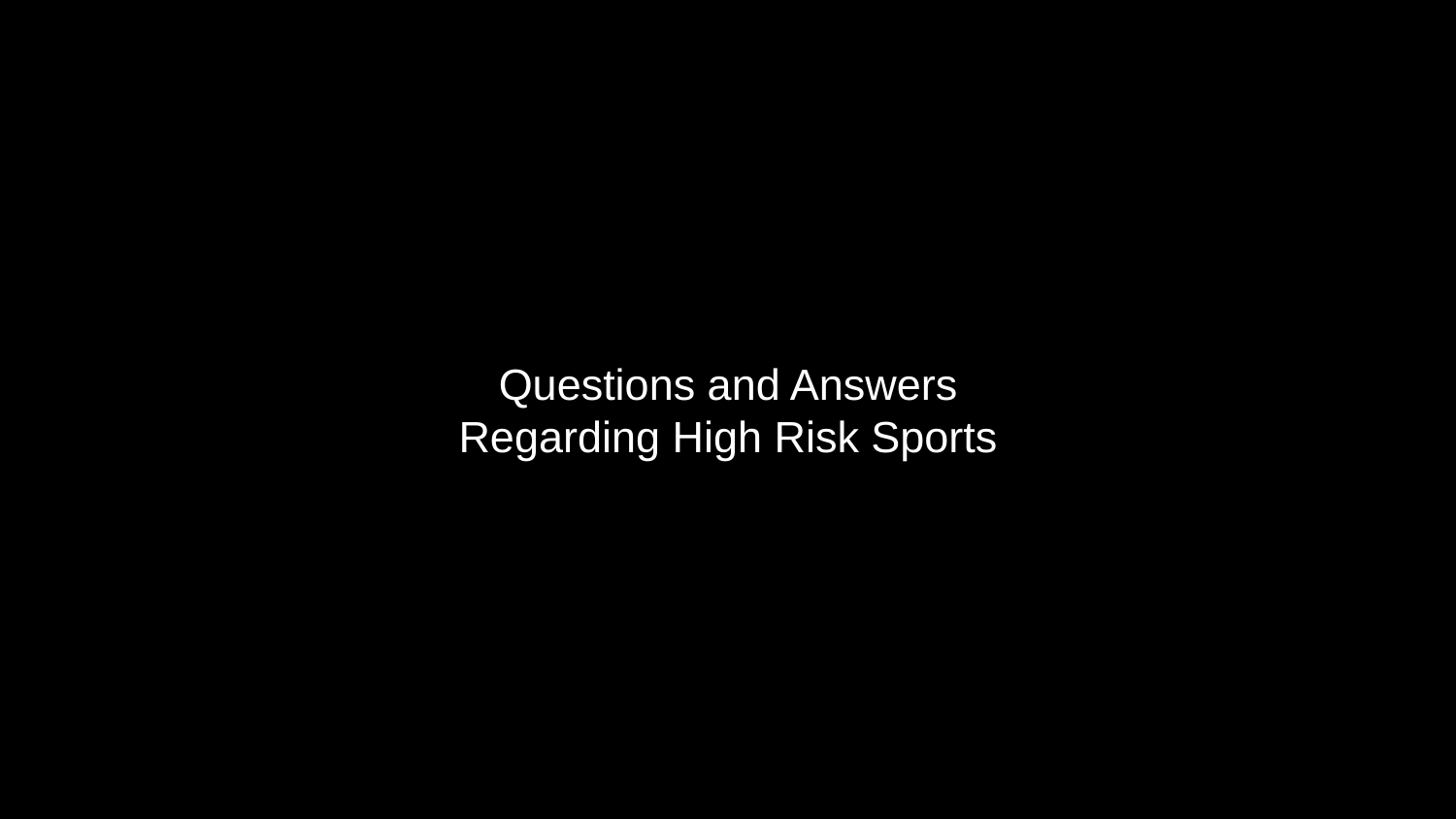

# Questions and Answers
Regarding High Risk Sports